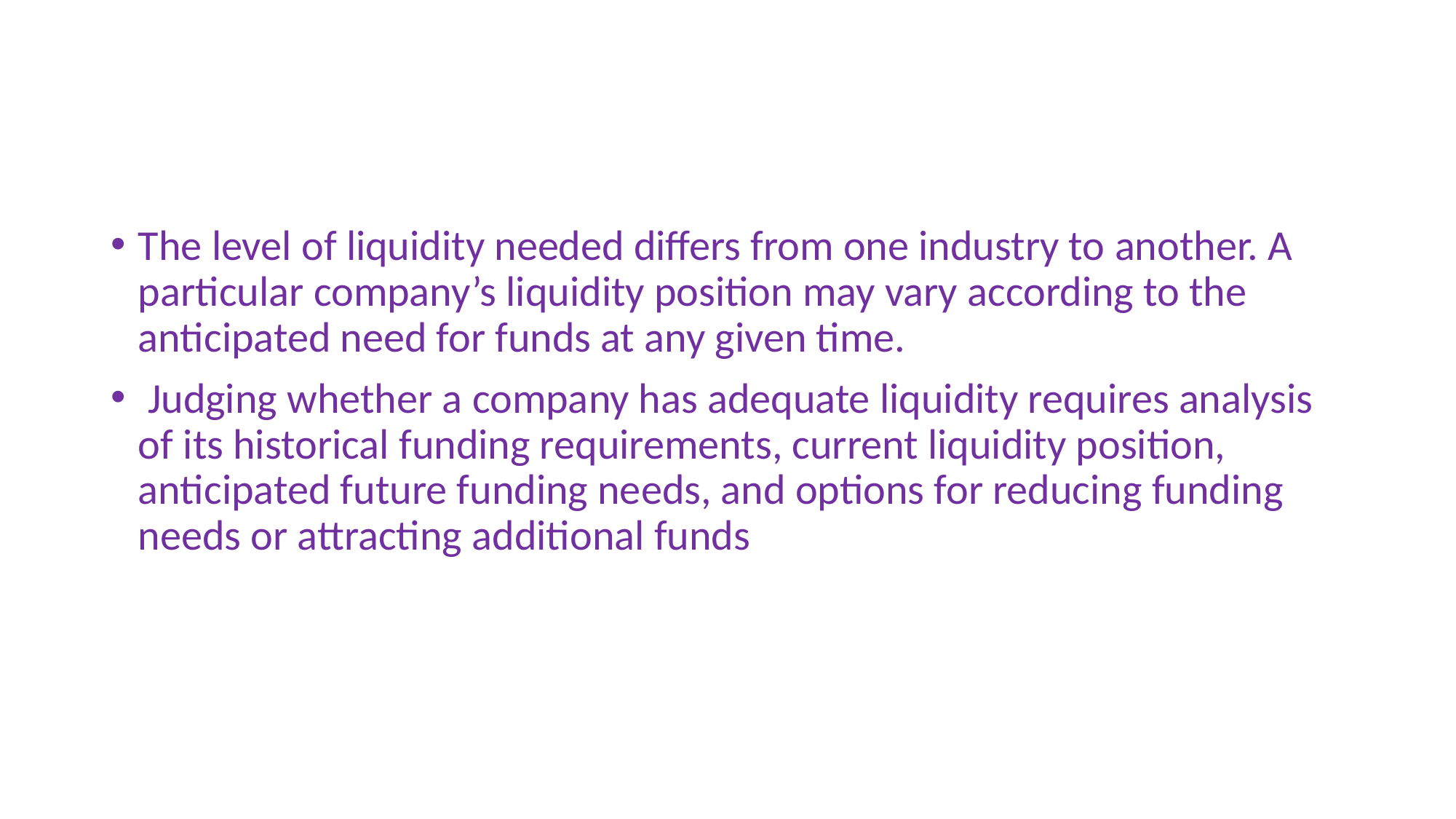

#
The level of liquidity needed differs from one industry to another. A particular company’s liquidity position may vary according to the anticipated need for funds at any given time.
 Judging whether a company has adequate liquidity requires analysis of its historical funding requirements, current liquidity position, anticipated future funding needs, and options for reducing funding needs or attracting additional funds